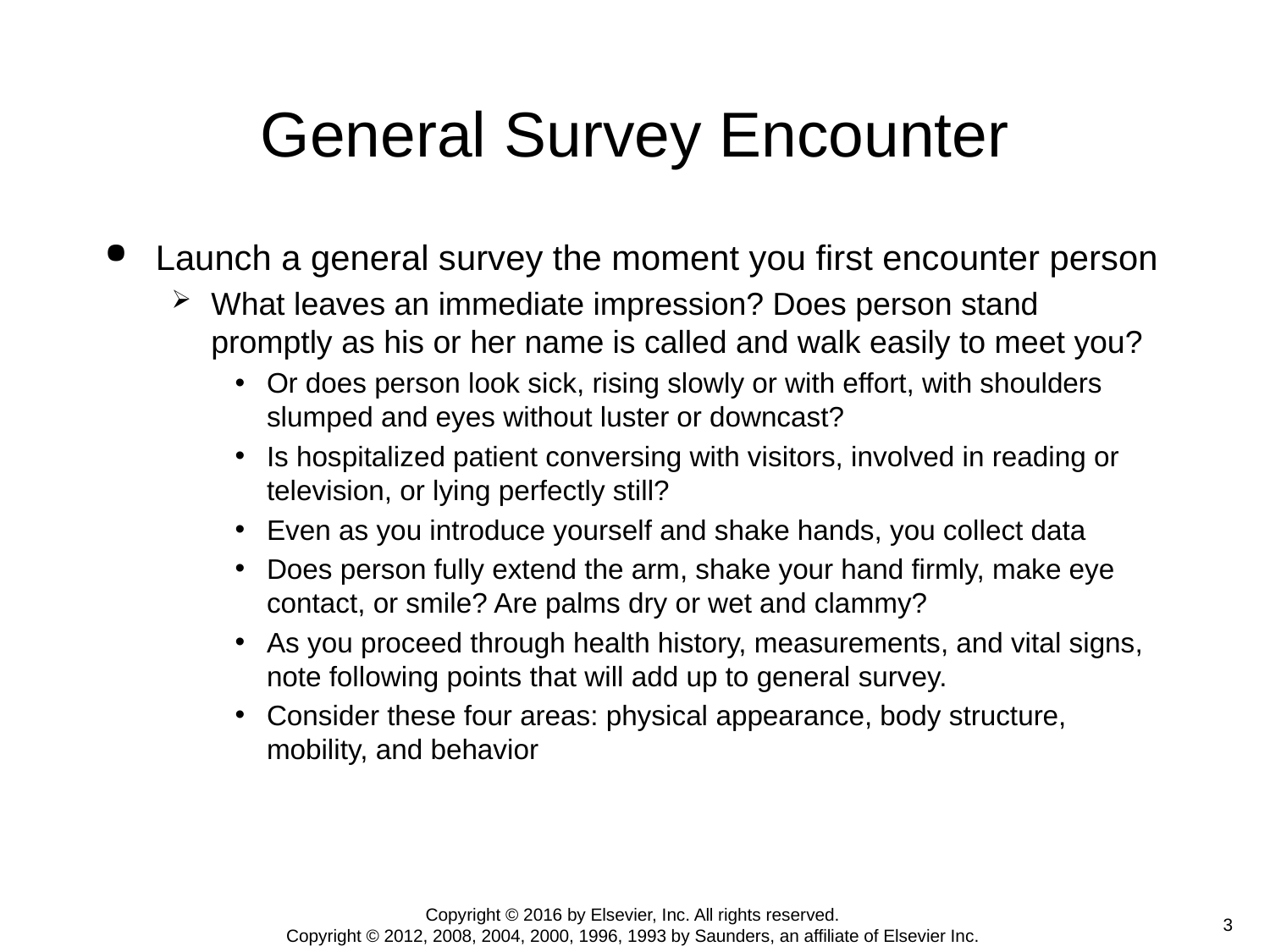

# General Survey Encounter
Launch a general survey the moment you first encounter person
What leaves an immediate impression? Does person stand promptly as his or her name is called and walk easily to meet you?
Or does person look sick, rising slowly or with effort, with shoulders slumped and eyes without luster or downcast?
Is hospitalized patient conversing with visitors, involved in reading or television, or lying perfectly still?
Even as you introduce yourself and shake hands, you collect data
Does person fully extend the arm, shake your hand firmly, make eye contact, or smile? Are palms dry or wet and clammy?
As you proceed through health history, measurements, and vital signs, note following points that will add up to general survey.
Consider these four areas: physical appearance, body structure, mobility, and behavior

Copyright © 2016 by Elsevier, Inc. All rights reserved.
Copyright © 2012, 2008, 2004, 2000, 1996, 1993 by Saunders, an affiliate of Elsevier Inc.
 3